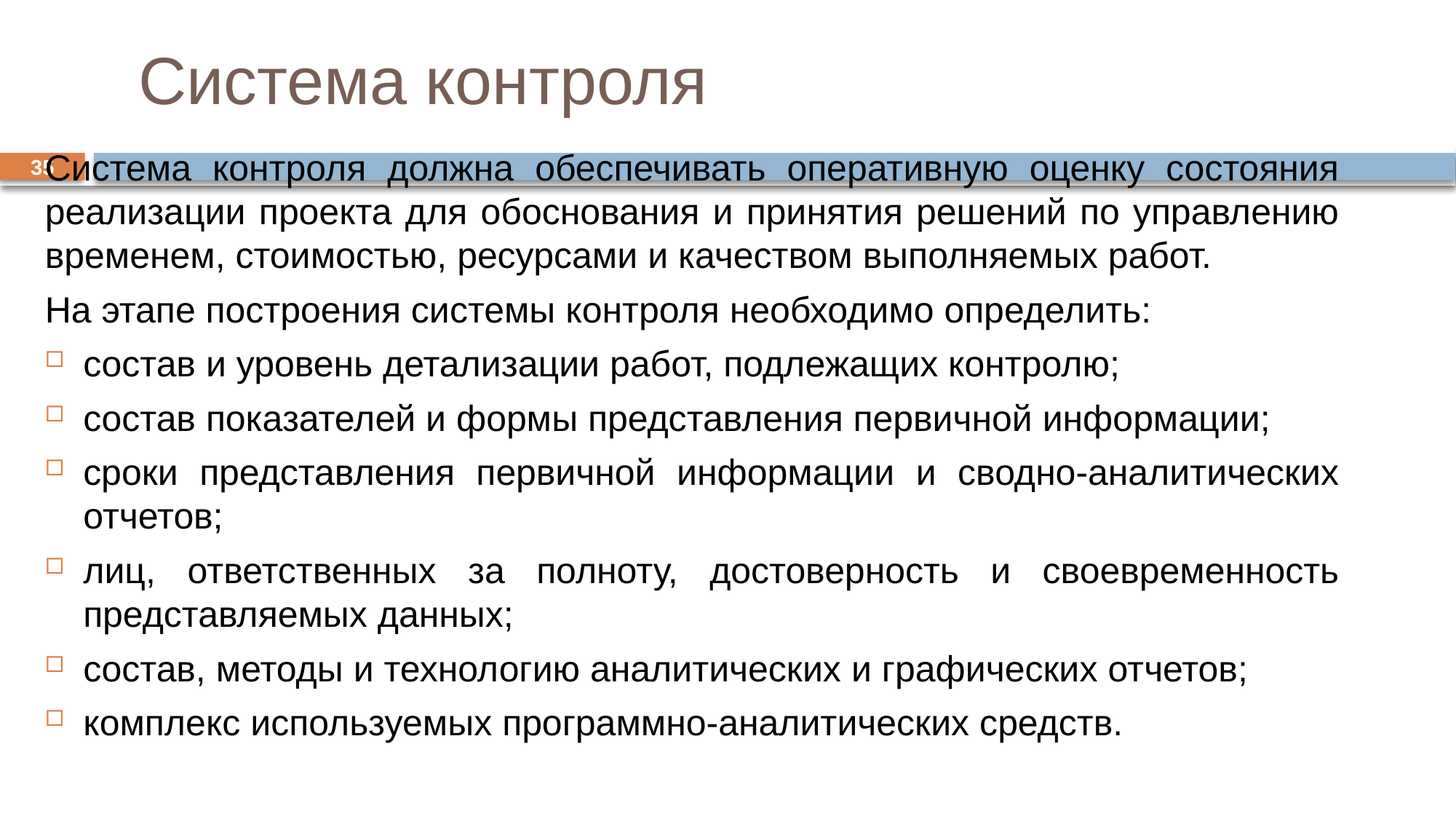

# Система контроля
Система контроля должна обеспечивать оперативную оценку состояния реализации проекта для обоснования и принятия решений по управлению временем, стоимостью, ресурсами и качеством выполняемых работ.
На этапе построения системы контроля необходимо определить:
состав и уровень детализации работ, подлежащих контролю;
состав показателей и формы представления первичной информации;
сроки представления первичной информации и сводно-аналитических отчетов;
лиц, ответственных за полноту, достоверность и своевременность представляемых данных;
состав, методы и технологию аналитических и графических отчетов;
комплекс используемых программно-аналитических средств.

35